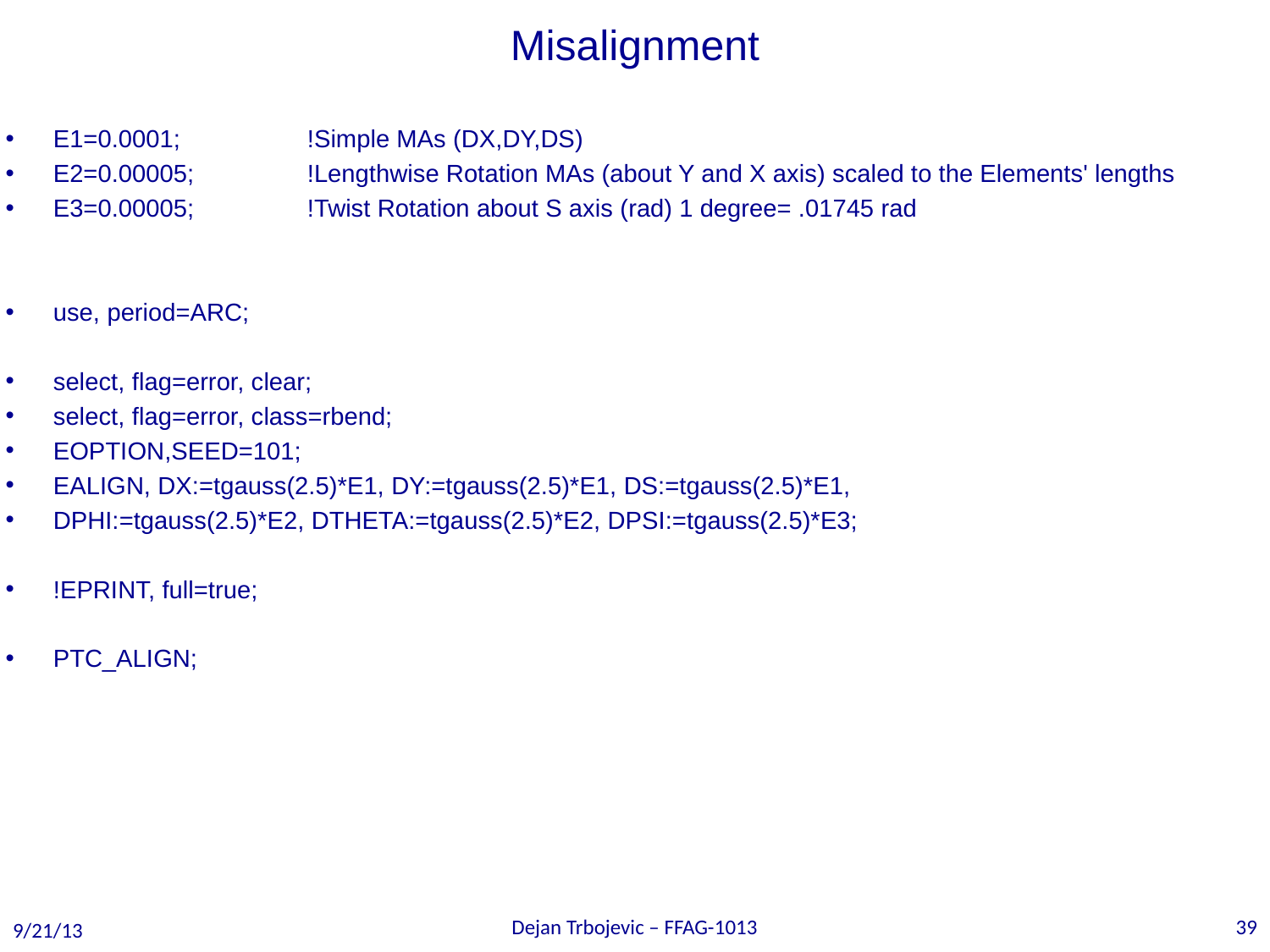

# Misalignment
E1=0.0001;	!Simple MAs (DX,DY,DS)
E2=0.00005;	!Lengthwise Rotation MAs (about Y and X axis) scaled to the Elements' lengths
E3=0.00005; 	!Twist Rotation about S axis (rad) 1 degree= .01745 rad

use, period=ARC;

select, flag=error, clear;
select, flag=error, class=rbend;
EOPTION,SEED=101;
EALIGN, DX:=tgauss(2.5)*E1, DY:=tgauss(2.5)*E1, DS:=tgauss(2.5)*E1,
DPHI:=tgauss(2.5)*E2, DTHETA:=tgauss(2.5)*E2, DPSI:=tgauss(2.5)*E3;

!EPRINT, full=true;

PTC_ALIGN;
Dejan Trbojevic – FFAG-1013
39
9/21/13